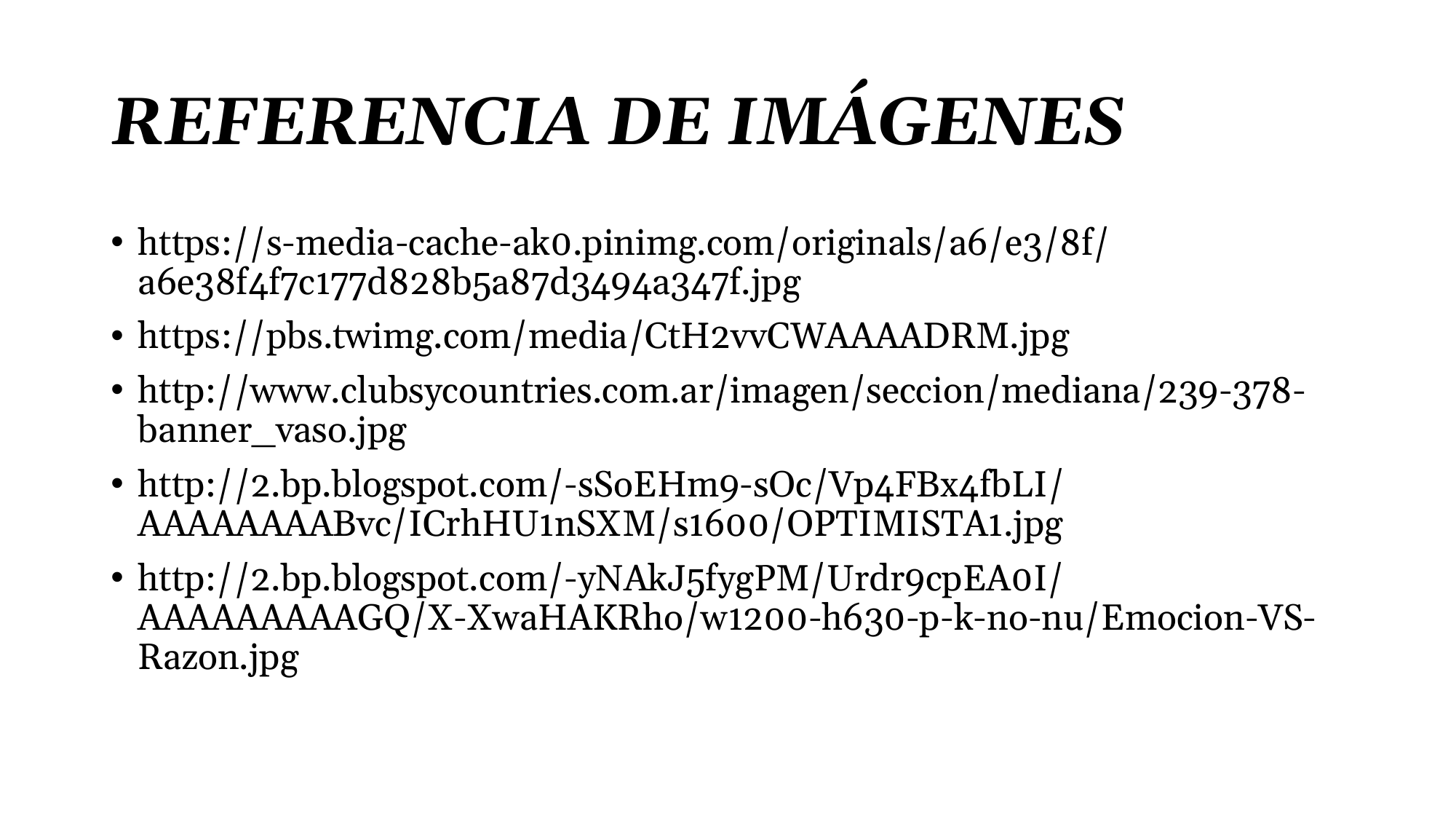

# REFERENCIA DE IMÁGENES
https://s-media-cache-ak0.pinimg.com/originals/a6/e3/8f/a6e38f4f7c177d828b5a87d3494a347f.jpg
https://pbs.twimg.com/media/CtH2vvCWAAAADRM.jpg
http://www.clubsycountries.com.ar/imagen/seccion/mediana/239-378-banner_vaso.jpg
http://2.bp.blogspot.com/-sSoEHm9-sOc/Vp4FBx4fbLI/AAAAAAAABvc/ICrhHU1nSXM/s1600/OPTIMISTA1.jpg
http://2.bp.blogspot.com/-yNAkJ5fygPM/Urdr9cpEA0I/AAAAAAAAAGQ/X-XwaHAKRho/w1200-h630-p-k-no-nu/Emocion-VS-Razon.jpg